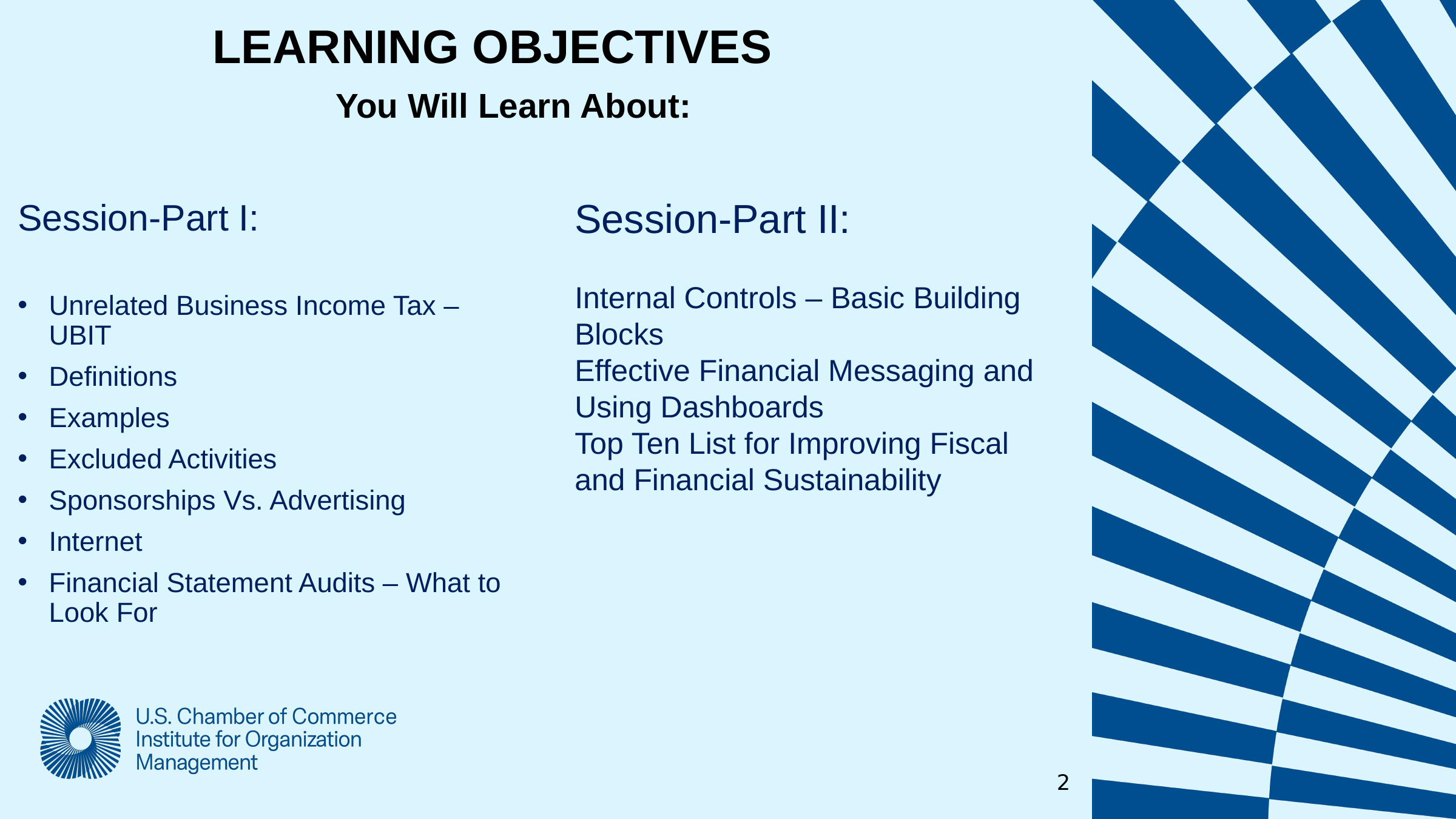

LEARNING OBJECTIVES
		You Will Learn About:
Session-Part II:

Internal Controls – Basic Building Blocks
Effective Financial Messaging and Using Dashboards
Top Ten List for Improving Fiscal and Financial Sustainability

Session-Part I:

Unrelated Business Income Tax – UBIT
Definitions
Examples
Excluded Activities
Sponsorships Vs. Advertising
Internet
Financial Statement Audits – What to Look For

2